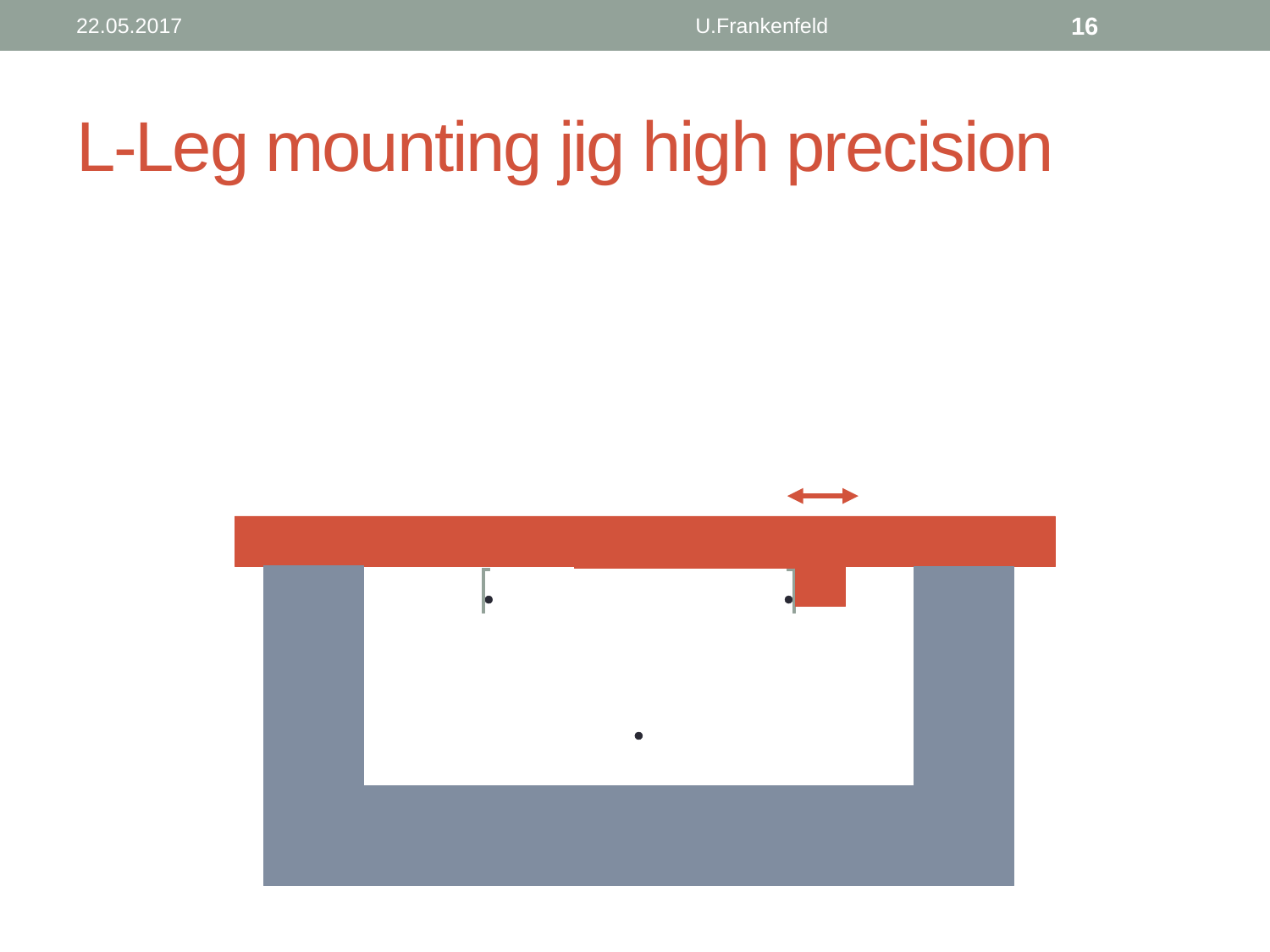

22.05.2017
U.Frankenfeld
16
# L-Leg mounting jig high precision